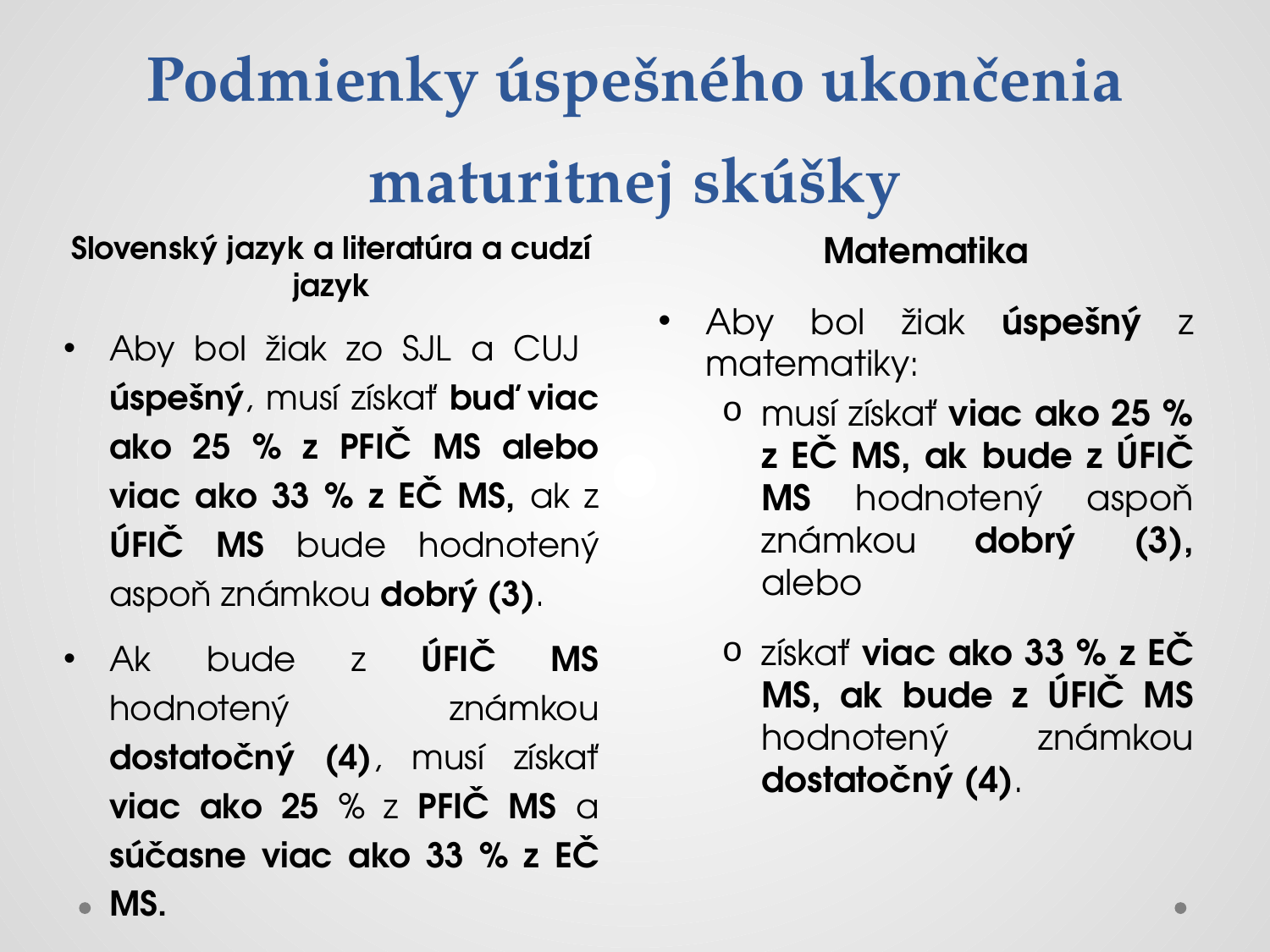

# Podmienky úspešného ukončenia maturitnej skúšky
Slovenský jazyk a literatúra a cudzí jazyk
Aby bol žiak zo SJL a CUJ  úspešný, musí získať buď viac ako 25 % z PFIČ MS alebo viac ako 33 % z EČ MS, ak z ÚFIČ MS bude hodnotený aspoň známkou dobrý (3).
Ak bude z ÚFIČ MS hodnotený známkou dostatočný (4), musí získať viac ako 25 % z PFIČ MS a súčasne viac ako 33 % z EČ MS.
Matematika
Aby bol žiak úspešný z matematiky:
musí získať viac ako 25 % z EČ MS, ak bude z ÚFIČ MS hodnotený aspoň známkou dobrý (3), alebo
získať viac ako 33 % z EČ MS, ak bude z ÚFIČ MS hodnotený známkou dostatočný (4).